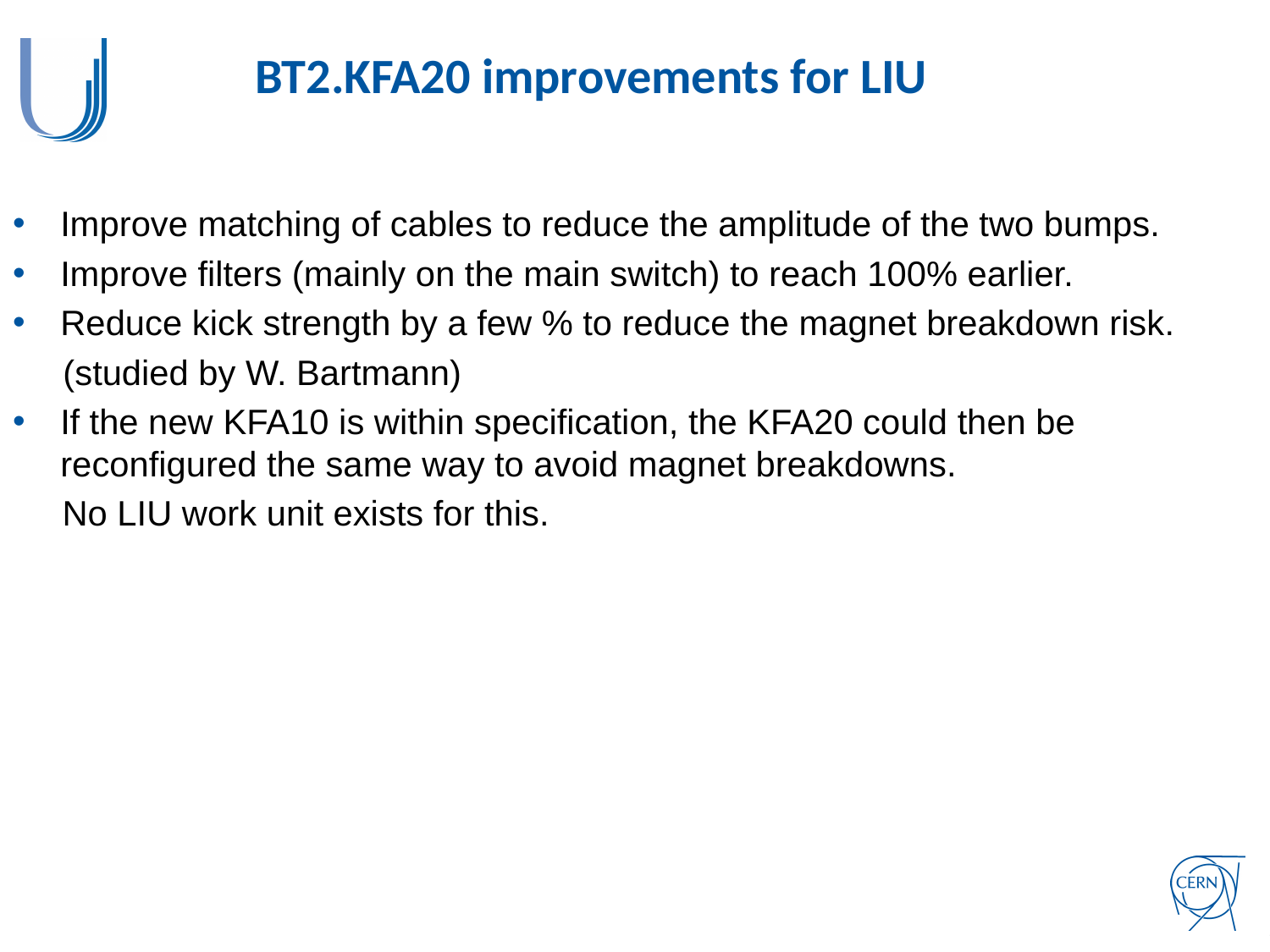

# BT2.KFA20 improvements for LIU
Improve matching of cables to reduce the amplitude of the two bumps.
Improve filters (mainly on the main switch) to reach 100% earlier.
Reduce kick strength by a few % to reduce the magnet breakdown risk.
(studied by W. Bartmann)
If the new KFA10 is within specification, the KFA20 could then be reconfigured the same way to avoid magnet breakdowns.
No LIU work unit exists for this.